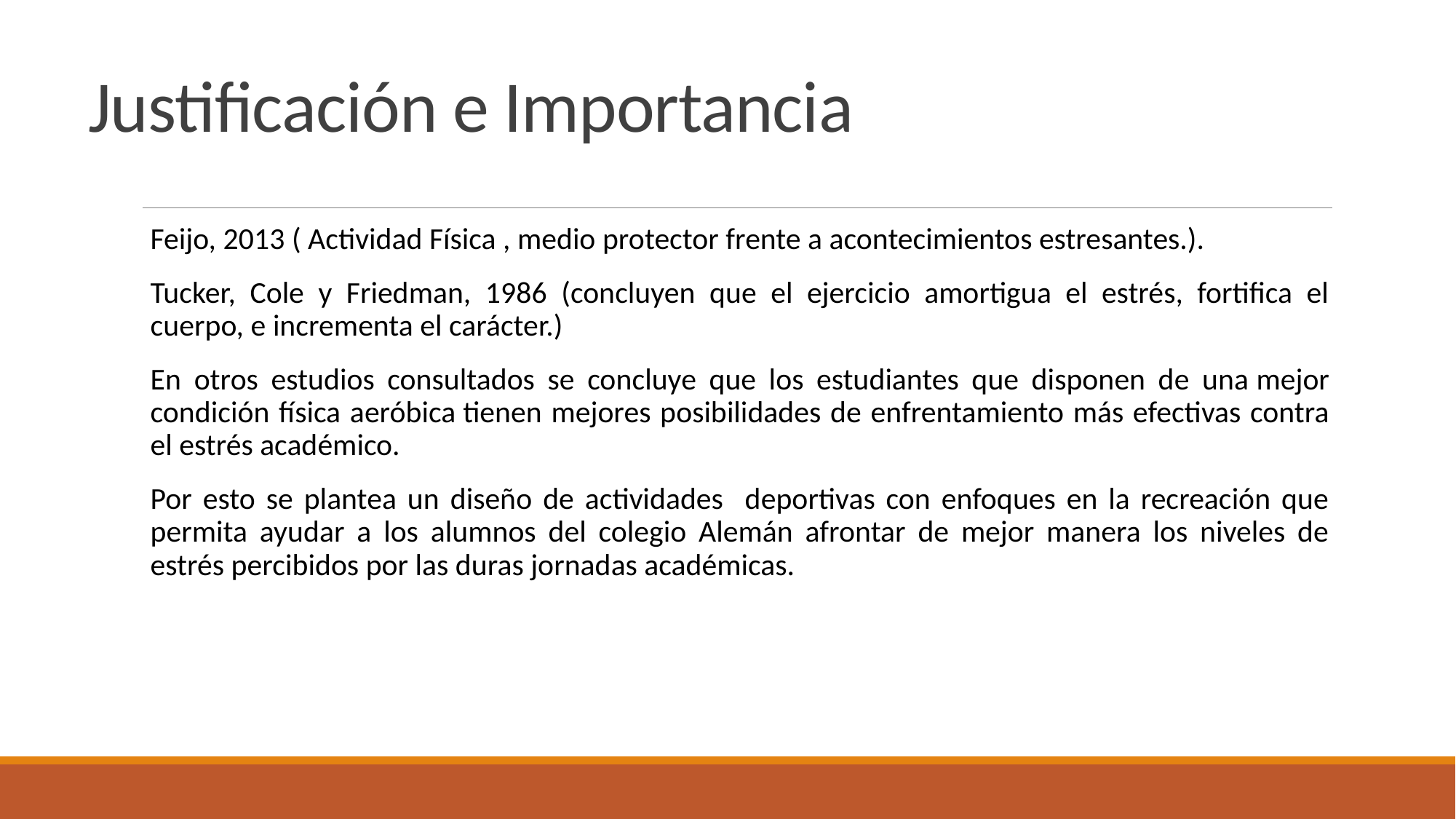

# Justificación e Importancia
Feijo, 2013 ( Actividad Física , medio protector frente a acontecimientos estresantes.).
Tucker, Cole y Friedman, 1986 (concluyen que el ejercicio amortigua el estrés, fortifica el cuerpo, e incrementa el carácter.)
En otros estudios consultados se concluye que los estudiantes que disponen de una mejor condición física aeróbica tienen mejores posibilidades de enfrentamiento más efectivas contra el estrés académico.
Por esto se plantea un diseño de actividades  deportivas con enfoques en la recreación que permita ayudar a los alumnos del colegio Alemán afrontar de mejor manera los niveles de estrés percibidos por las duras jornadas académicas.